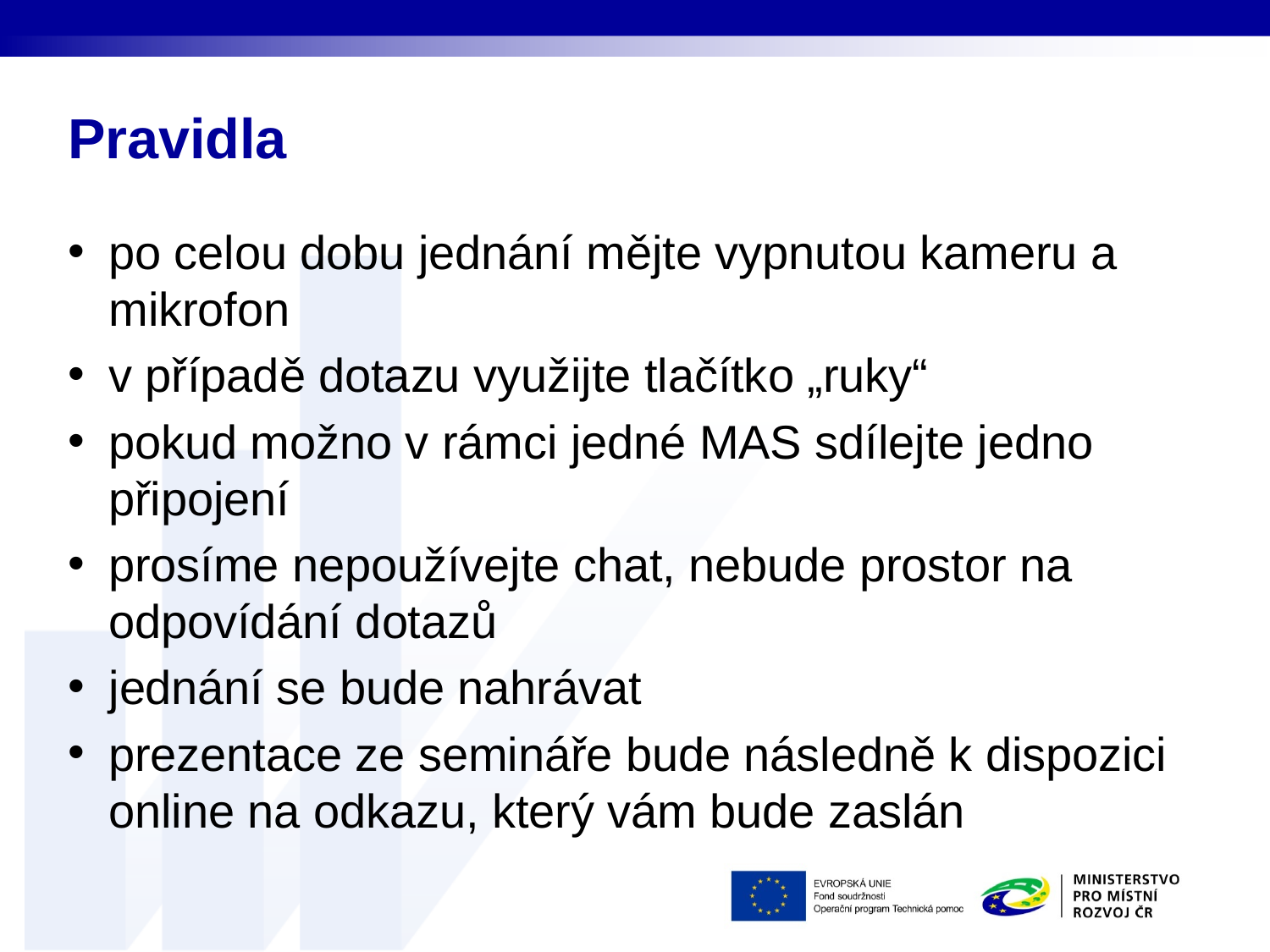

# Pravidla
po celou dobu jednání mějte vypnutou kameru a mikrofon
v případě dotazu využijte tlačítko „ruky“
pokud možno v rámci jedné MAS sdílejte jedno připojení
prosíme nepoužívejte chat, nebude prostor na odpovídání dotazů
jednání se bude nahrávat
prezentace ze semináře bude následně k dispozici online na odkazu, který vám bude zaslán